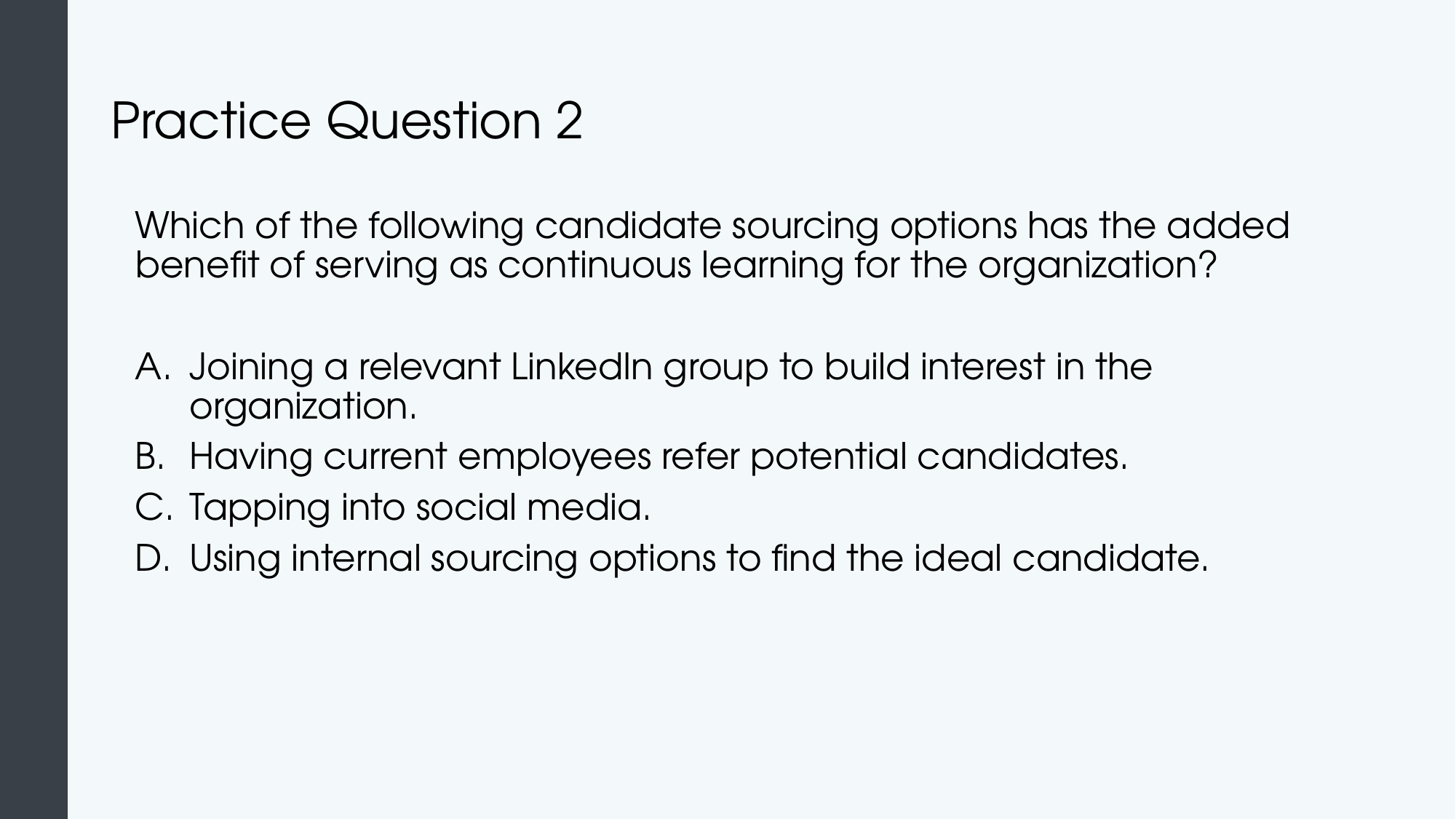

# Practice Question 2
Which of the following candidate sourcing options has the added benefit of serving as continuous learning for the organization?

Joining a relevant LinkedIn group to build interest in the organization.
Having current employees refer potential candidates.
Tapping into social media.
Using internal sourcing options to find the ideal candidate.